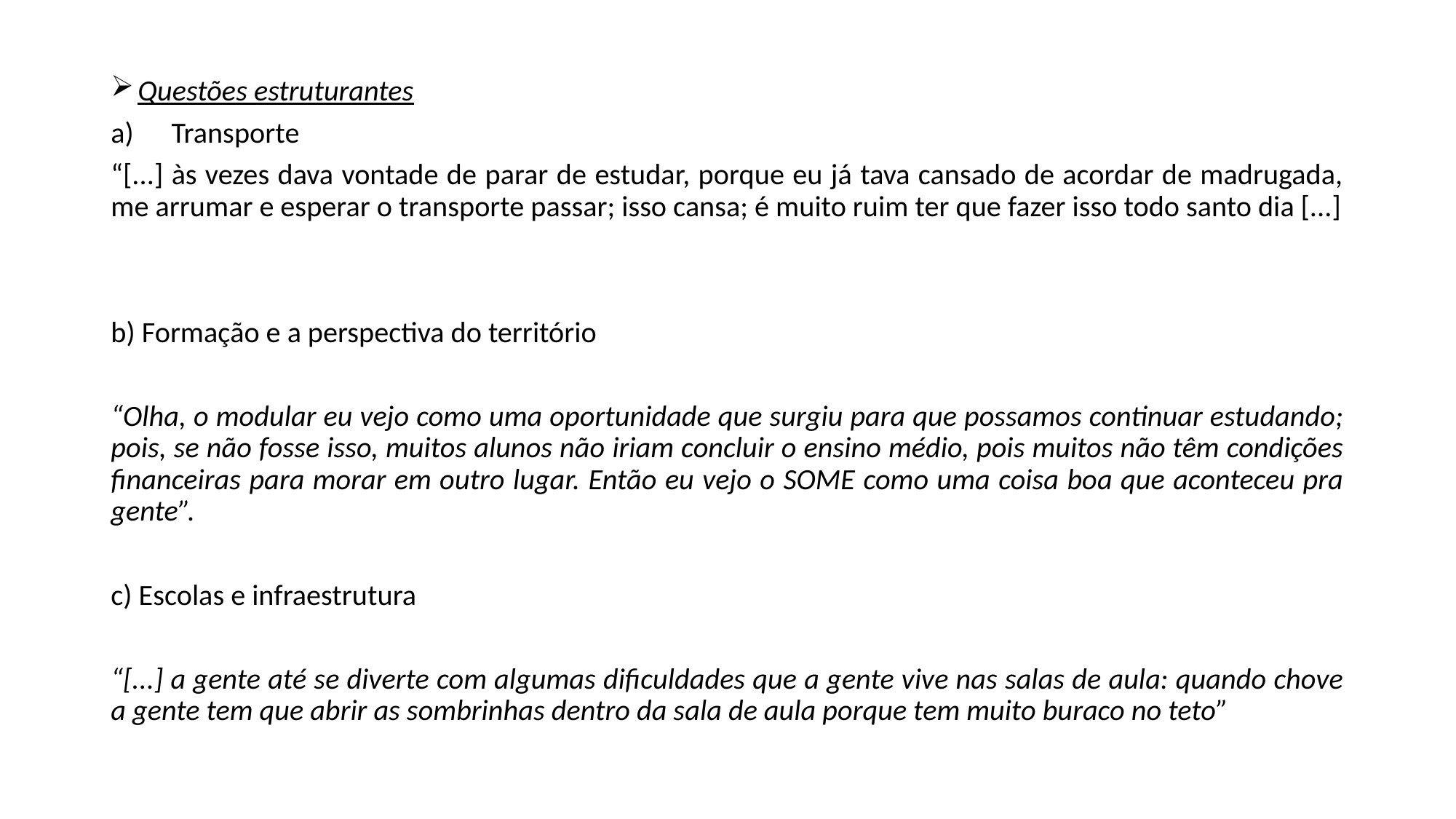

Questões estruturantes
Transporte
“[...] às vezes dava vontade de parar de estudar, porque eu já tava cansado de acordar de madrugada, me arrumar e esperar o transporte passar; isso cansa; é muito ruim ter que fazer isso todo santo dia [...]

b) Formação e a perspectiva do território

“Olha, o modular eu vejo como uma oportunidade que surgiu para que possamos continuar estudando; pois, se não fosse isso, muitos alunos não iriam concluir o ensino médio, pois muitos não têm condições financeiras para morar em outro lugar. Então eu vejo o SOME como uma coisa boa que aconteceu pra gente”.

c) Escolas e infraestrutura

“[...] a gente até se diverte com algumas dificuldades que a gente vive nas salas de aula: quando chove a gente tem que abrir as sombrinhas dentro da sala de aula porque tem muito buraco no teto”